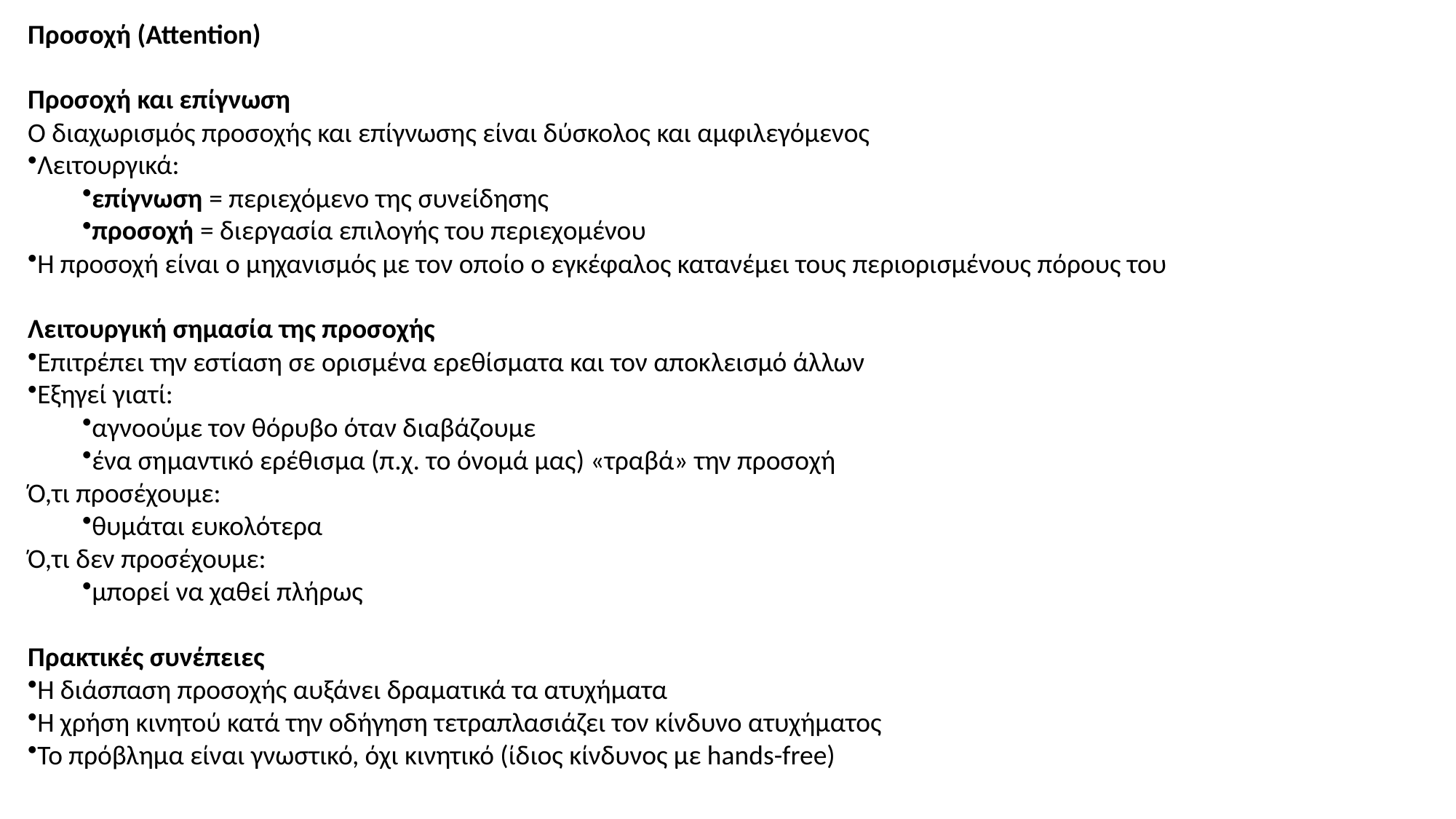

Προσοχή (Attention)

Προσοχή και επίγνωση
Ο διαχωρισμός προσοχής και επίγνωσης είναι δύσκολος και αμφιλεγόμενος
Λειτουργικά:
επίγνωση = περιεχόμενο της συνείδησης
προσοχή = διεργασία επιλογής του περιεχομένου
Η προσοχή είναι ο μηχανισμός με τον οποίο ο εγκέφαλος κατανέμει τους περιορισμένους πόρους του

Λειτουργική σημασία της προσοχής
Επιτρέπει την εστίαση σε ορισμένα ερεθίσματα και τον αποκλεισμό άλλων
Εξηγεί γιατί:
αγνοούμε τον θόρυβο όταν διαβάζουμε
ένα σημαντικό ερέθισμα (π.χ. το όνομά μας) «τραβά» την προσοχή
Ό,τι προσέχουμε:
θυμάται ευκολότερα
Ό,τι δεν προσέχουμε:
μπορεί να χαθεί πλήρως

Πρακτικές συνέπειες
Η διάσπαση προσοχής αυξάνει δραματικά τα ατυχήματα
Η χρήση κινητού κατά την οδήγηση τετραπλασιάζει τον κίνδυνο ατυχήματος
Το πρόβλημα είναι γνωστικό, όχι κινητικό (ίδιος κίνδυνος με hands-free)